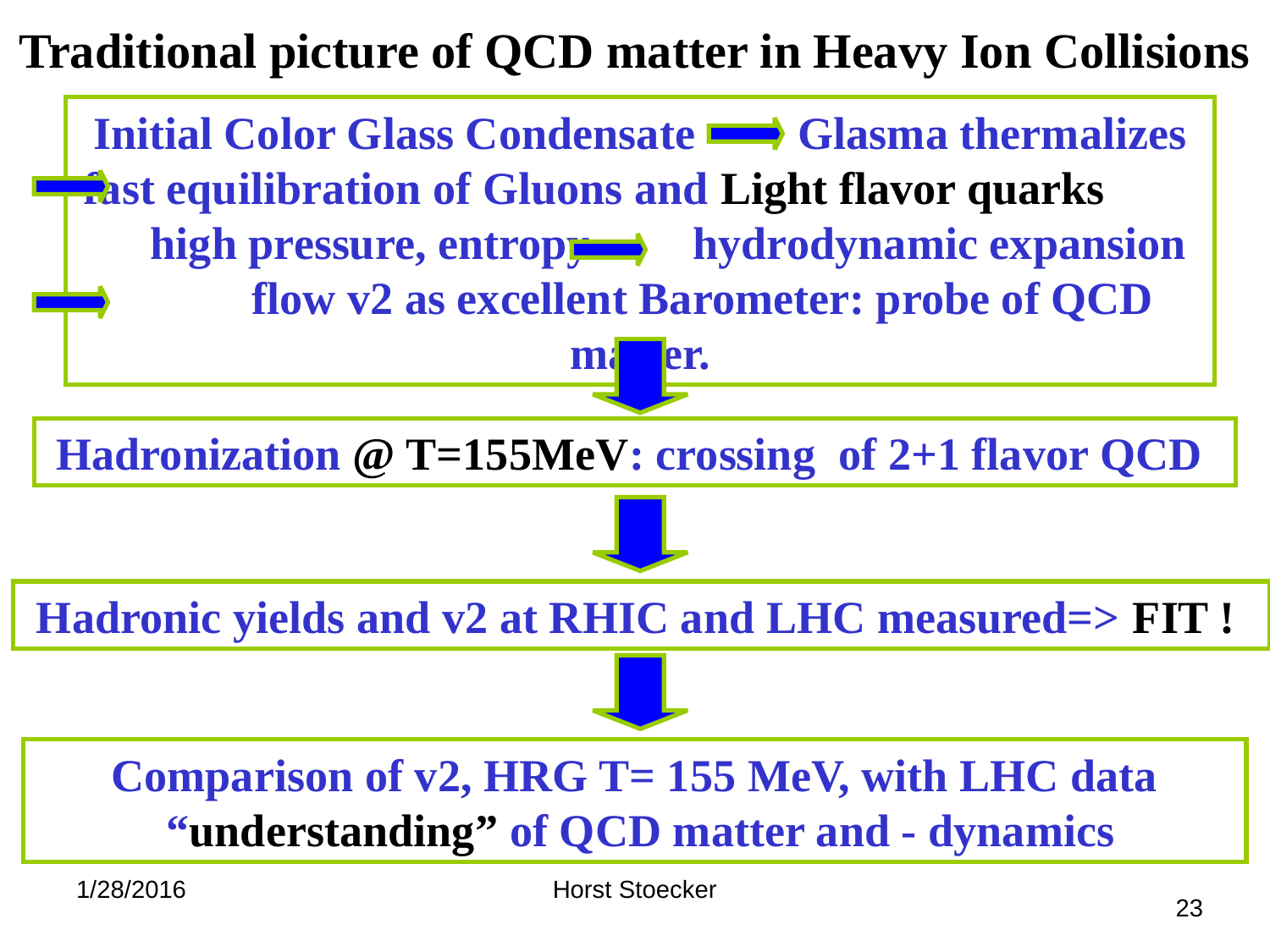

Traditional picture of QCD matter in Heavy Ion Collisions

Initial Color Glass Condensate         Glasma thermalizes fast equilibration of Gluons and Light flavor quarks               high pressure, entropy         hydrodynamic expansion             flow v2 as excellent Barometer: probe of QCD matter.

Hadronization @ T=155MeV: crossing  of 2+1 flavor QCD

Hadronic yields and v2 at RHIC and LHC measured=> FIT !

Comparison of v2, HRG T= 155 MeV, with LHC data
 “understanding” of QCD matter and - dynamics
1/28/2016
Horst Stoecker
 23